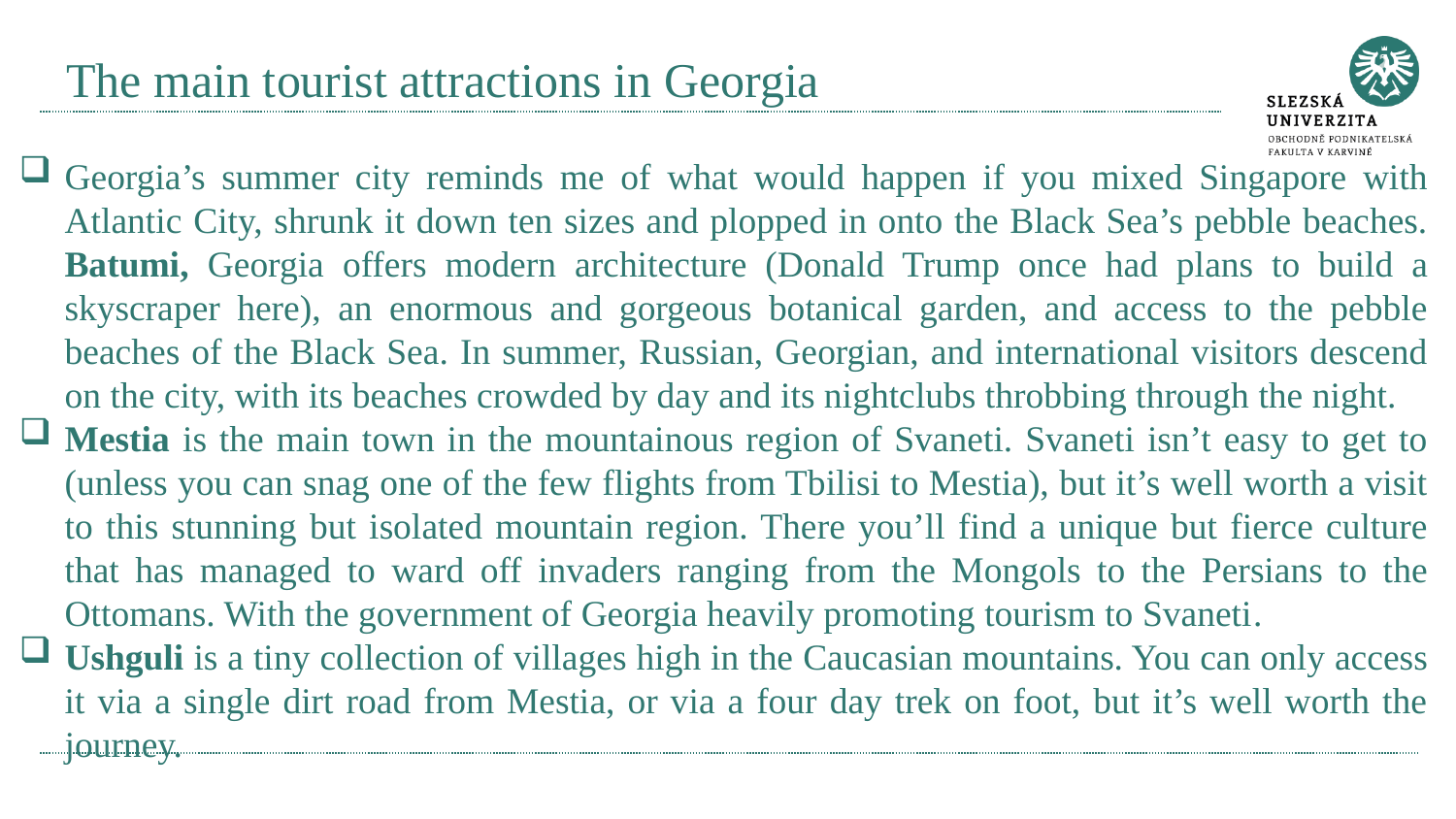

# The main tourist attractions in Georgia
Georgia’s summer city reminds me of what would happen if you mixed Singapore with Atlantic City, shrunk it down ten sizes and plopped in onto the Black Sea’s pebble beaches. Batumi, Georgia offers modern architecture (Donald Trump once had plans to build a skyscraper here), an enormous and gorgeous botanical garden, and access to the pebble beaches of the Black Sea. In summer, Russian, Georgian, and international visitors descend on the city, with its beaches crowded by day and its nightclubs throbbing through the night.
Mestia is the main town in the mountainous region of Svaneti. Svaneti isn’t easy to get to (unless you can snag one of the few flights from Tbilisi to Mestia), but it’s well worth a visit to this stunning but isolated mountain region. There you’ll find a unique but fierce culture that has managed to ward off invaders ranging from the Mongols to the Persians to the Ottomans. With the government of Georgia heavily promoting tourism to Svaneti.
Ushguli is a tiny collection of villages high in the Caucasian mountains. You can only access it via a single dirt road from Mestia, or via a four day trek on foot, but it’s well worth the journey.